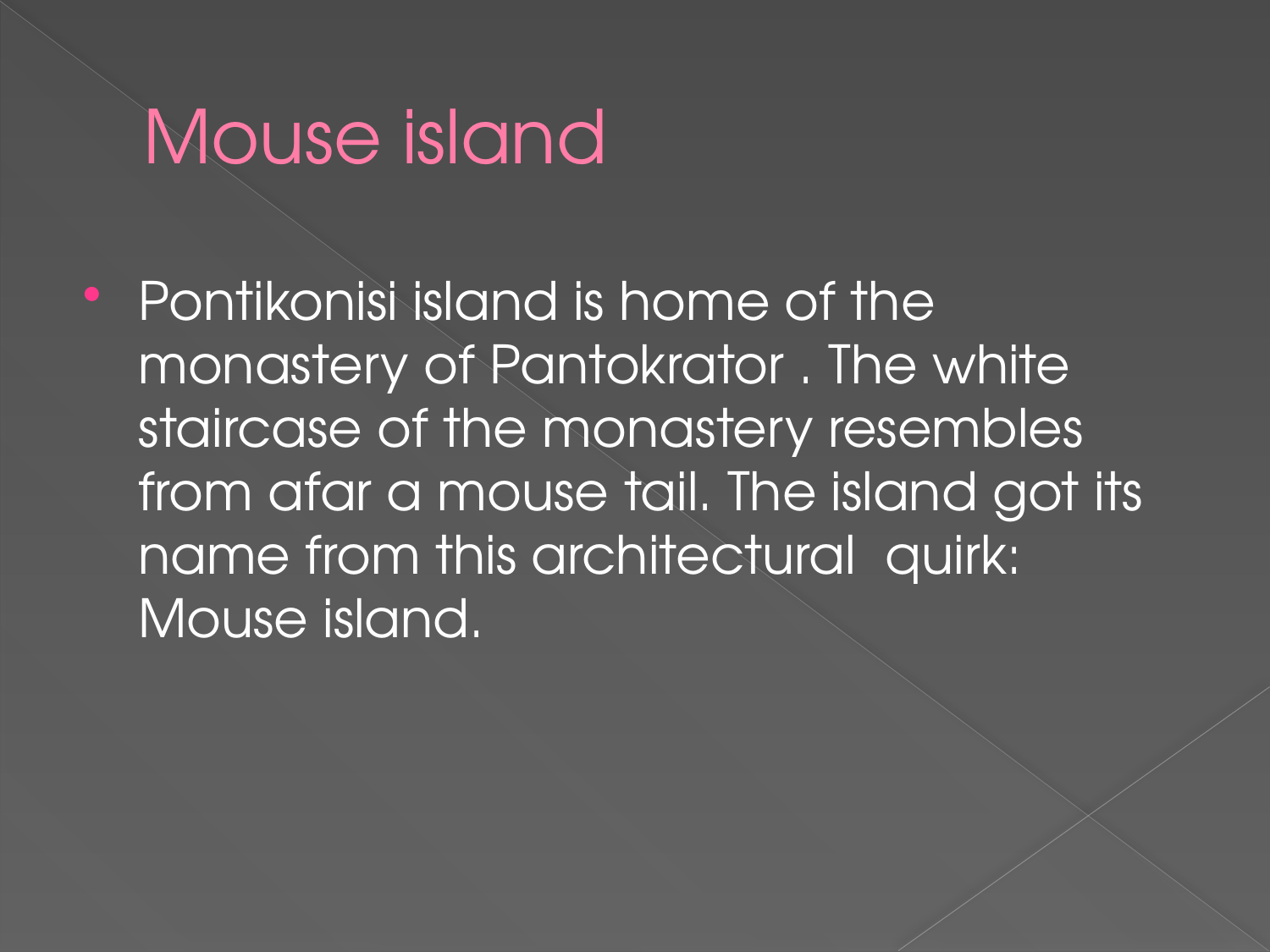

# Mouse island
Pontikonisi island is home of the monastery of Pantokrator . The white staircase of the monastery resembles from afar a mouse tail. The island got its name from this architectural  quirk: Mouse island.